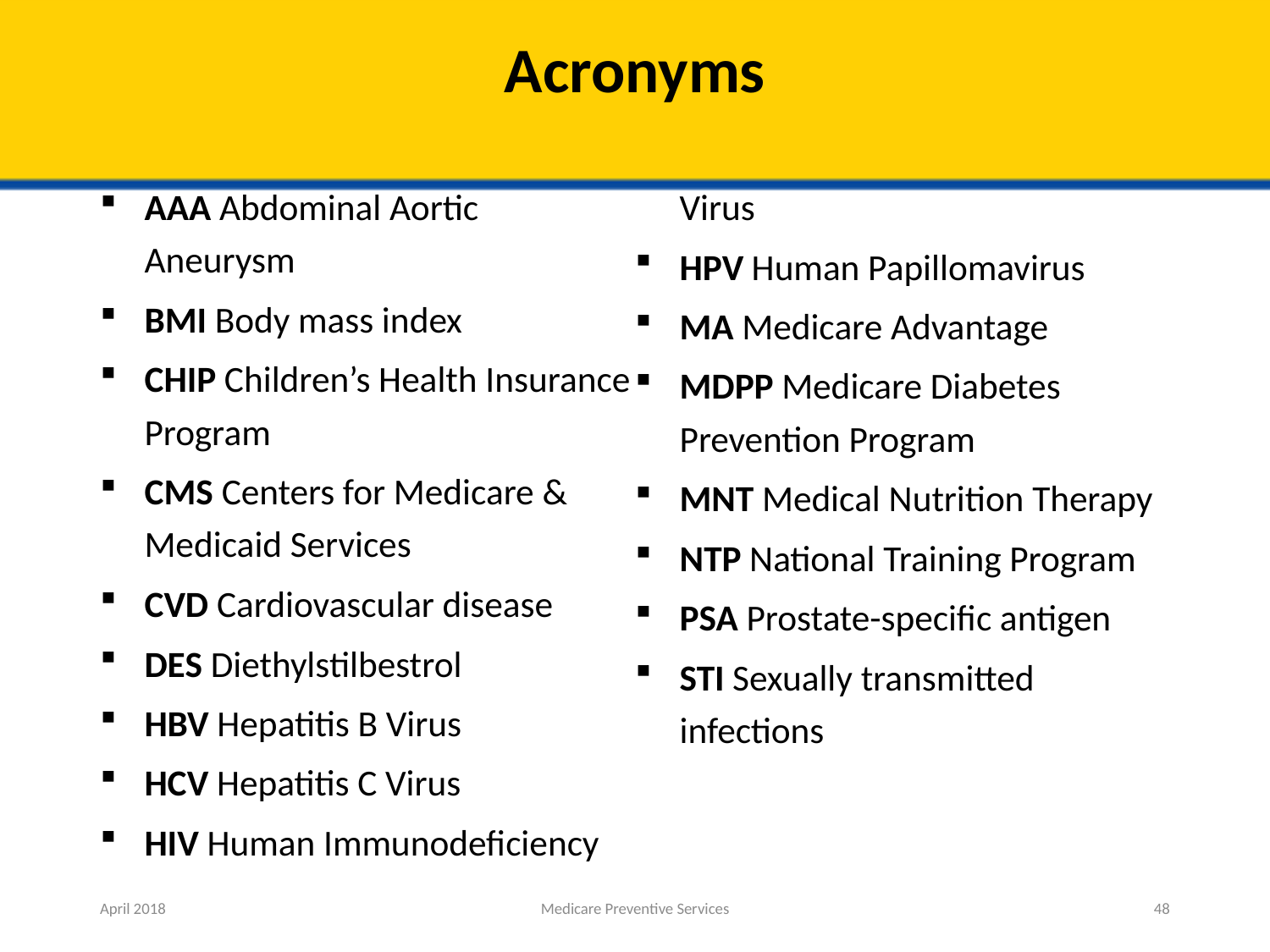

# Acronyms
AAA Abdominal Aortic Aneurysm
BMI Body mass index
CHIP Children’s Health Insurance Program
CMS Centers for Medicare & Medicaid Services
CVD Cardiovascular disease
DES Diethylstilbestrol
HBV Hepatitis B Virus
HCV Hepatitis C Virus
HIV Human Immunodeficiency Virus
HPV Human Papillomavirus
MA Medicare Advantage
MDPP Medicare Diabetes Prevention Program
MNT Medical Nutrition Therapy
NTP National Training Program
PSA Prostate-specific antigen
STI Sexually transmitted infections
April 2018
Medicare Preventive Services
48